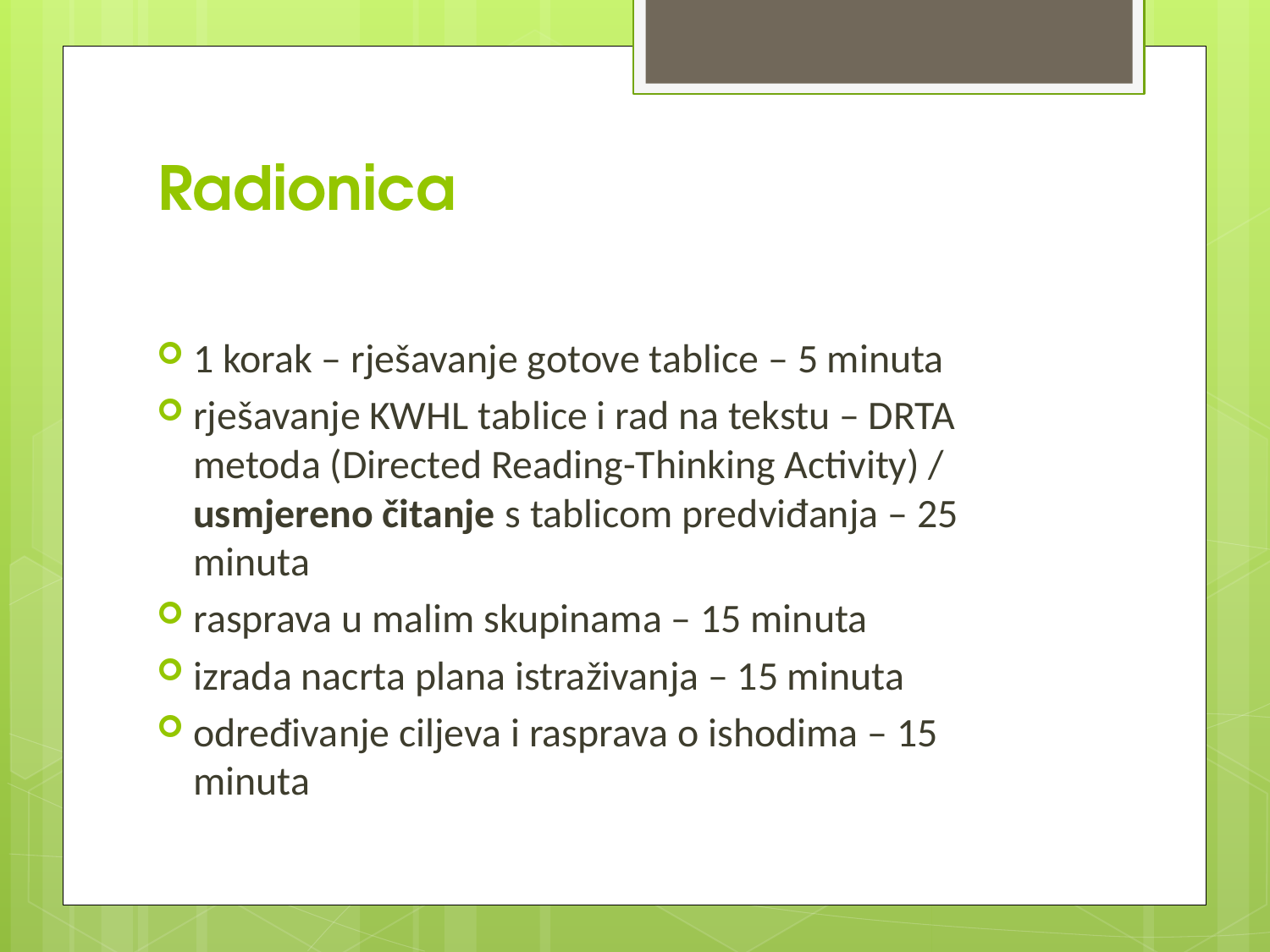

# Radionica
1 korak – rješavanje gotove tablice – 5 minuta
rješavanje KWHL tablice i rad na tekstu – DRTA metoda (Directed Reading-Thinking Activity) / usmjereno čitanje s tablicom predviđanja – 25 minuta
rasprava u malim skupinama – 15 minuta
izrada nacrta plana istraživanja – 15 minuta
određivanje ciljeva i rasprava o ishodima – 15 minuta